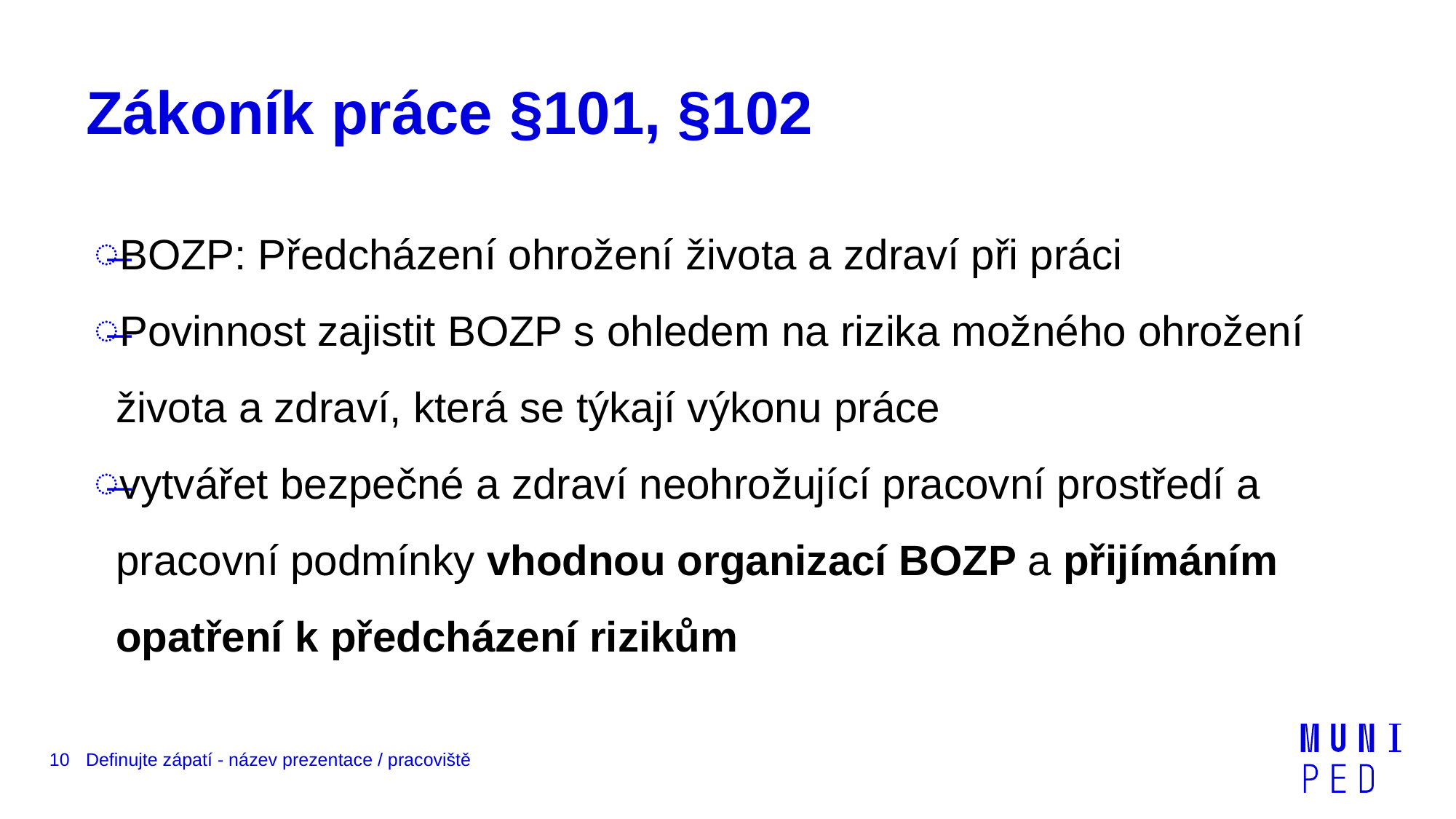

# Zákoník práce §101, §102
BOZP: Předcházení ohrožení života a zdraví při práci
Povinnost zajistit BOZP s ohledem na rizika možného ohrožení života a zdraví, která se týkají výkonu práce
vytvářet bezpečné a zdraví neohrožující pracovní prostředí a pracovní podmínky vhodnou organizací BOZP a přijímáním opatření k předcházení rizikům
10
Definujte zápatí - název prezentace / pracoviště